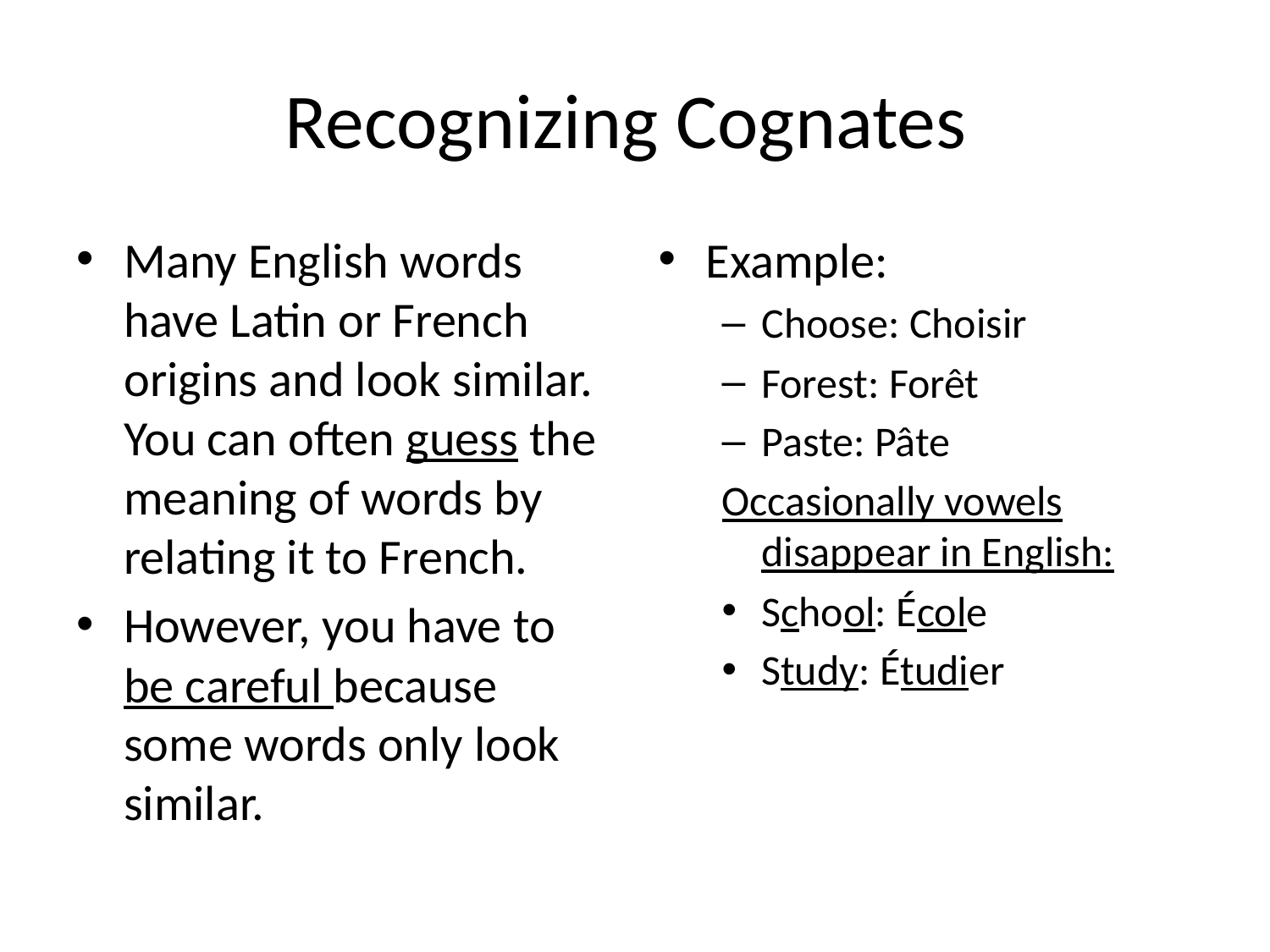

# Recognizing Cognates
Many English words have Latin or French origins and look similar. You can often guess the meaning of words by relating it to French.
However, you have to be careful because some words only look similar.
Example:
Choose: Choisir
Forest: Forêt
Paste: Pâte
Occasionally vowels disappear in English:
School: École
Study: Étudier